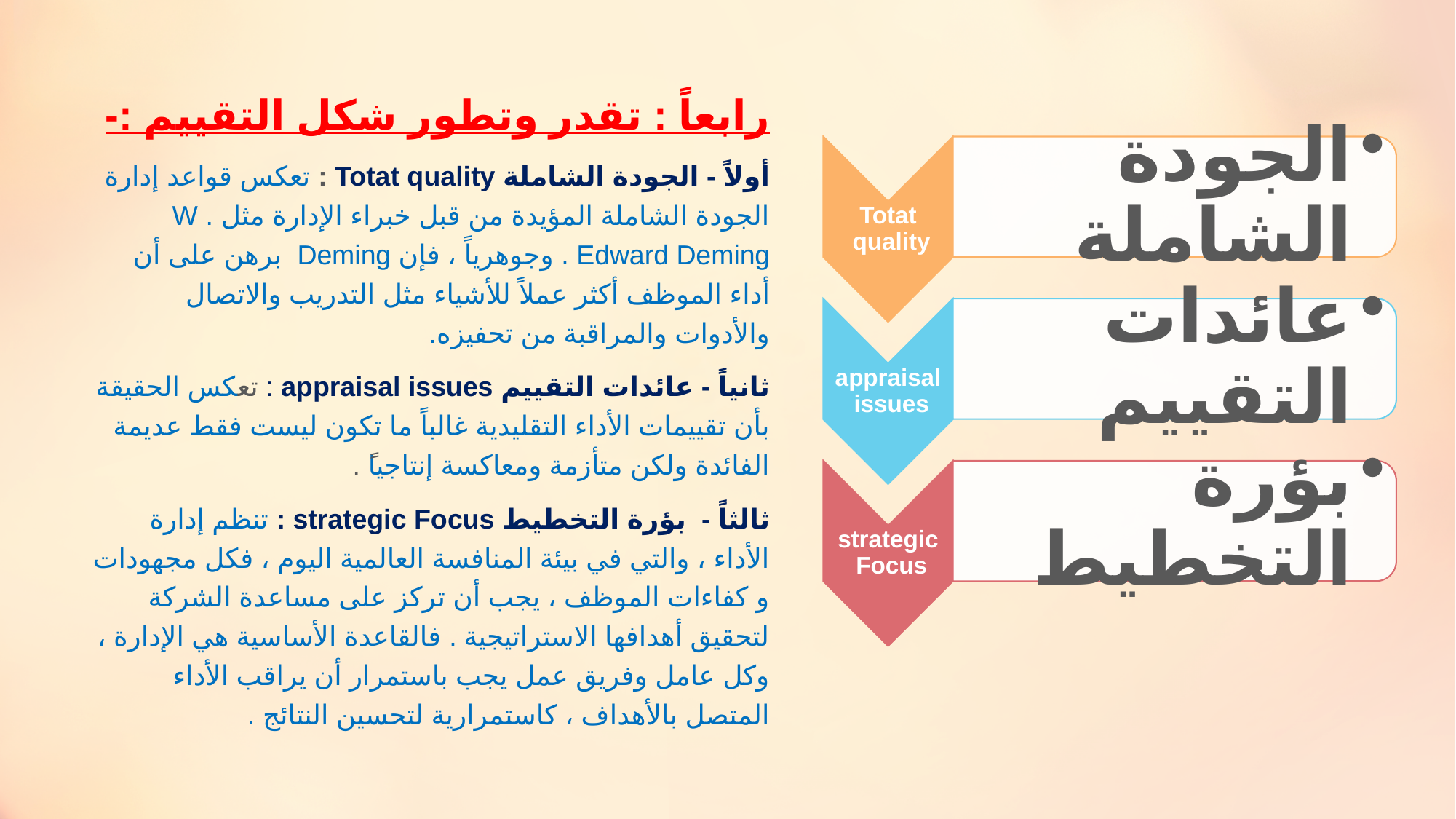

رابعاً : تقدر وتطور شكل التقييم :-
أولاً - الجودة الشاملة Totat quality : تعكس قواعد إدارة الجودة الشاملة المؤيدة من قبل خبراء الإدارة مثل W . Edward Deming . وجوهرياً ، فإن Deming  برهن على أن أداء الموظف أكثر عملاً للأشياء مثل التدريب والاتصال والأدوات والمراقبة من تحفيزه.
ثانياً - عائدات التقييم appraisal issues : تعكس الحقيقة بأن تقييمات الأداء التقليدية غالباً ما تكون ليست فقط عديمة الفائدة ولكن متأزمة ومعاكسة إنتاجياً .
ثالثاً -  بؤرة التخطيط strategic Focus : تنظم إدارة الأداء ، والتي في بيئة المنافسة العالمية اليوم ، فكل مجهودات و كفاءات الموظف ، يجب أن تركز على مساعدة الشركة لتحقيق أهدافها الاستراتيجية . فالقاعدة الأساسية هي الإدارة ، وكل عامل وفريق عمل يجب باستمرار أن يراقب الأداء المتصل بالأهداف ، كاستمرارية لتحسين النتائج .

Totat quality
الجودة الشاملة
appraisal issues
عائدات التقييم
strategic Focus
بؤرة التخطيط